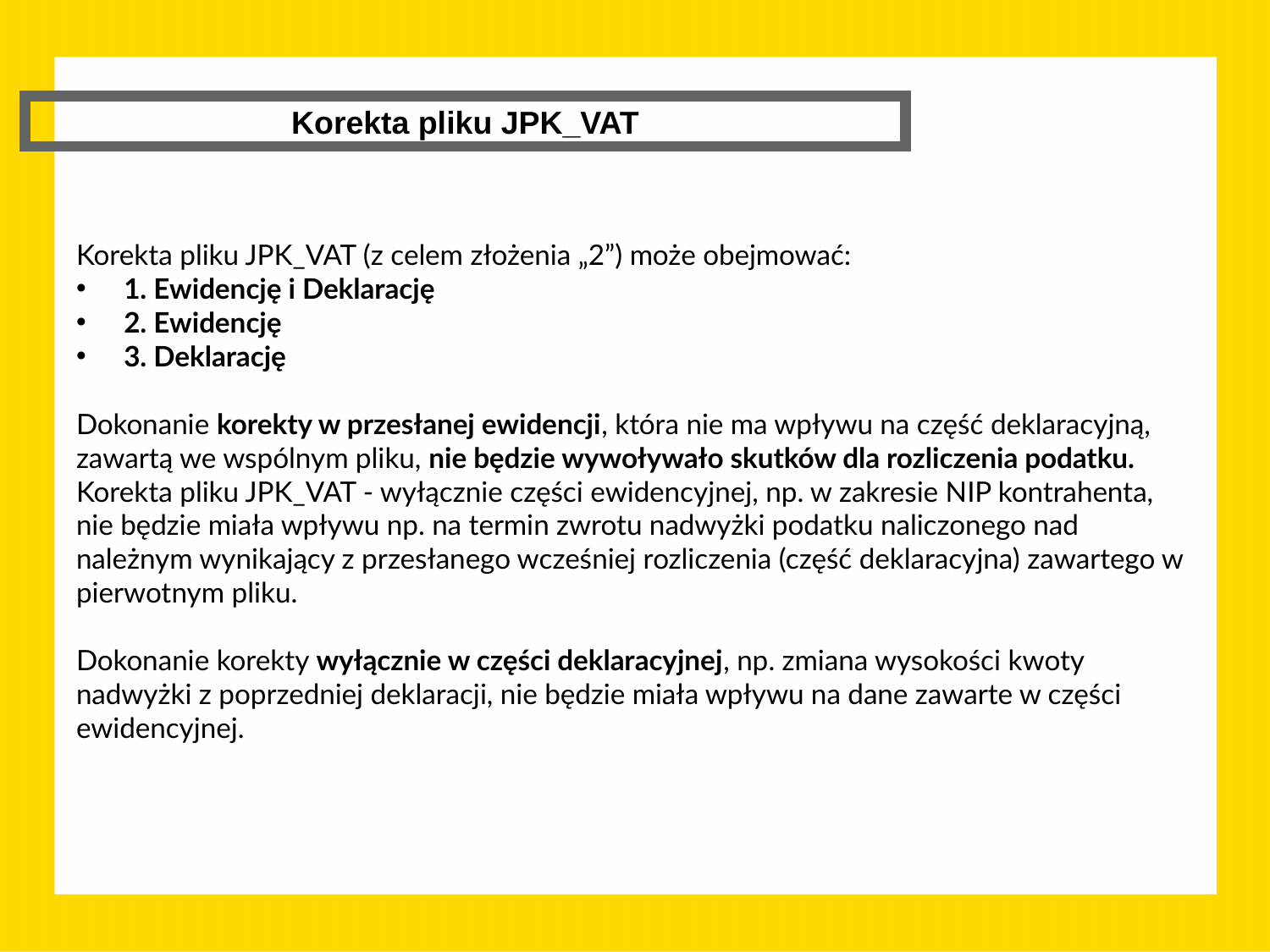

Korekta pliku JPK_VAT
Korekta pliku JPK_VAT (z celem złożenia „2”) może obejmować:
1. Ewidencję i Deklarację
2. Ewidencję
3. Deklarację

Dokonanie korekty w przesłanej ewidencji, która nie ma wpływu na część deklaracyjną, zawartą we wspólnym pliku, nie będzie wywoływało skutków dla rozliczenia podatku.
Korekta pliku JPK_VAT - wyłącznie części ewidencyjnej, np. w zakresie NIP kontrahenta, nie będzie miała wpływu np. na termin zwrotu nadwyżki podatku naliczonego nad należnym wynikający z przesłanego wcześniej rozliczenia (część deklaracyjna) zawartego w pierwotnym pliku.

Dokonanie korekty wyłącznie w części deklaracyjnej, np. zmiana wysokości kwoty nadwyżki z poprzedniej deklaracji, nie będzie miała wpływu na dane zawarte w części ewidencyjnej.